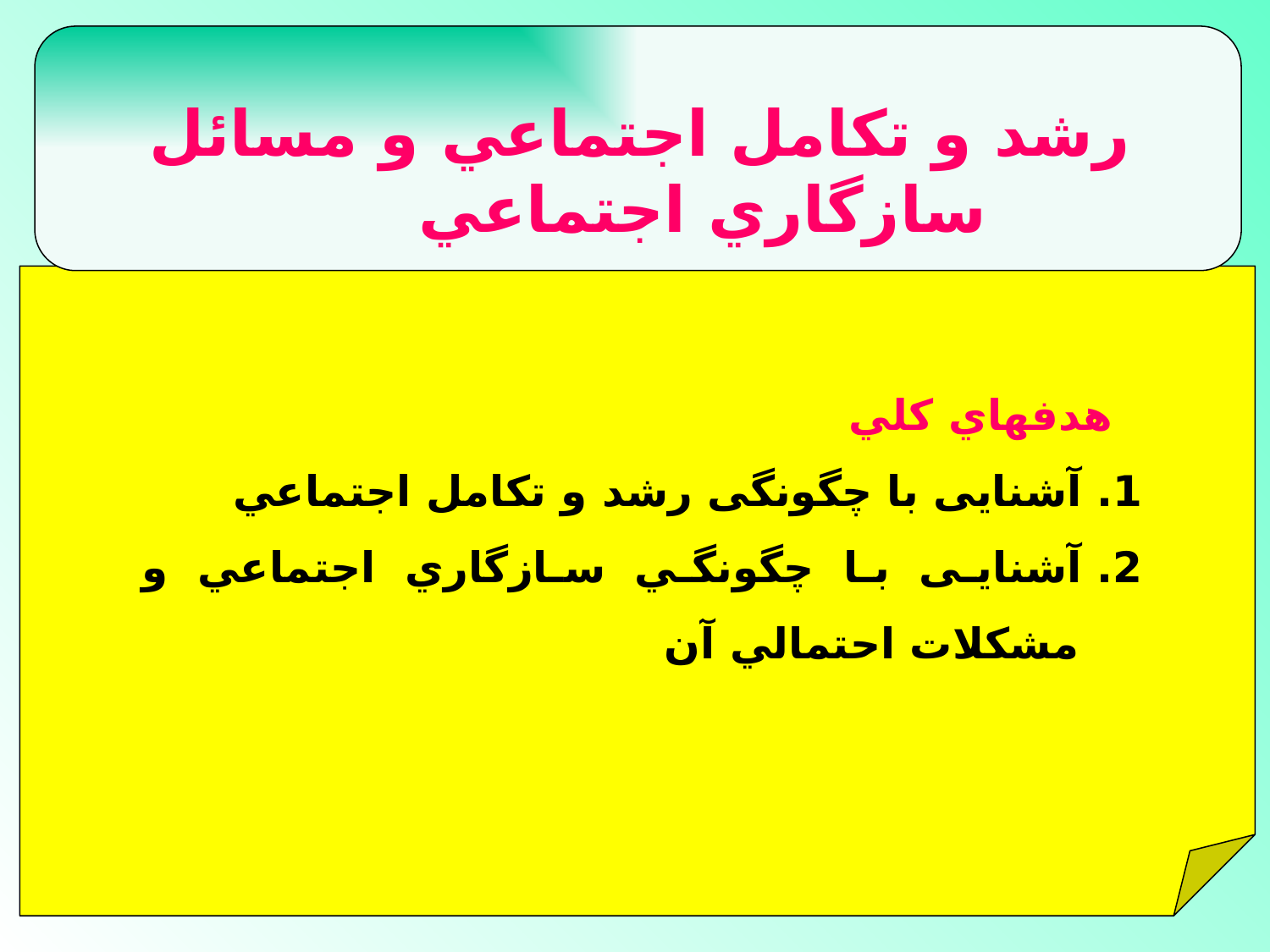

#
رشد و تكامل اجتماعي و مسائل سازگاري اجتماعي

 هدفهاي كلي
	1. آشنايى با چگونگى رشد و تكامل اجتماعي ‏
	2. آشنايى با چگونگي سازگاري اجتماعي و مشكلات احتمالي آن ‏